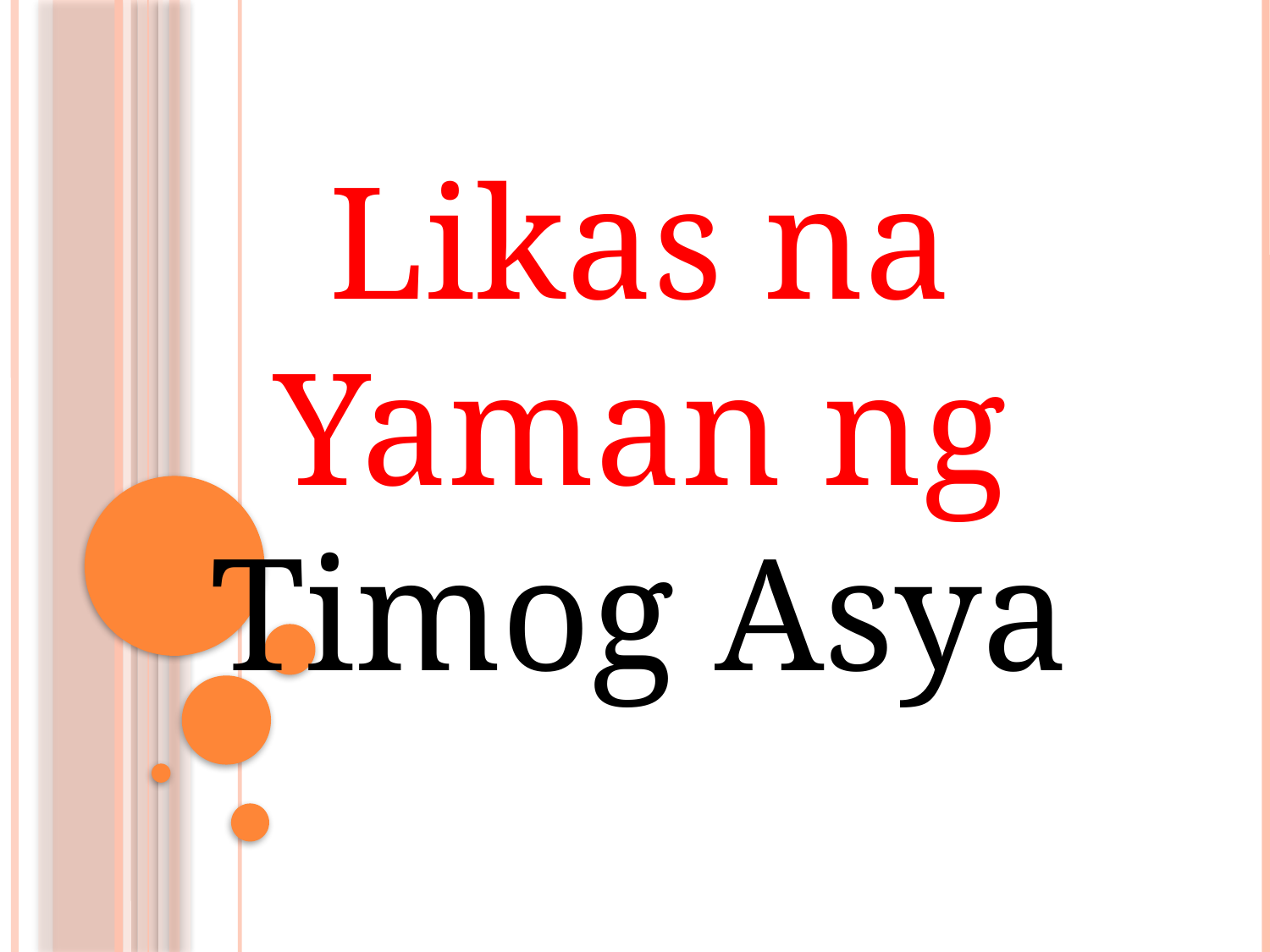

#
Likas na Yaman ng Timog Asya